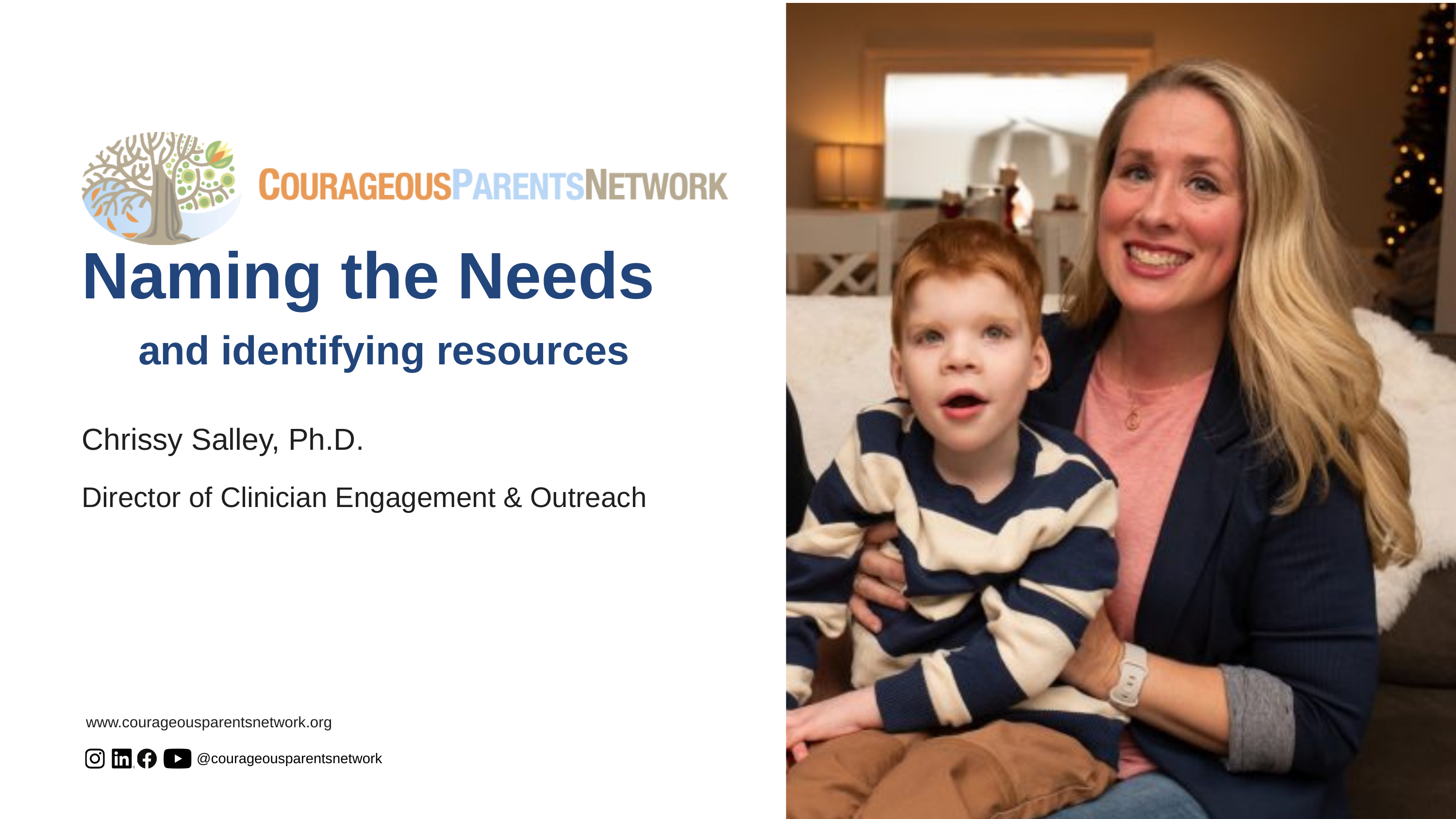

Naming the Needs
     and identifying resources
Chrissy Salley, Ph.D.

Director of Clinician Engagement & Outreach

www.courageousparentsnetwork.org

@courageousparentsnetwork